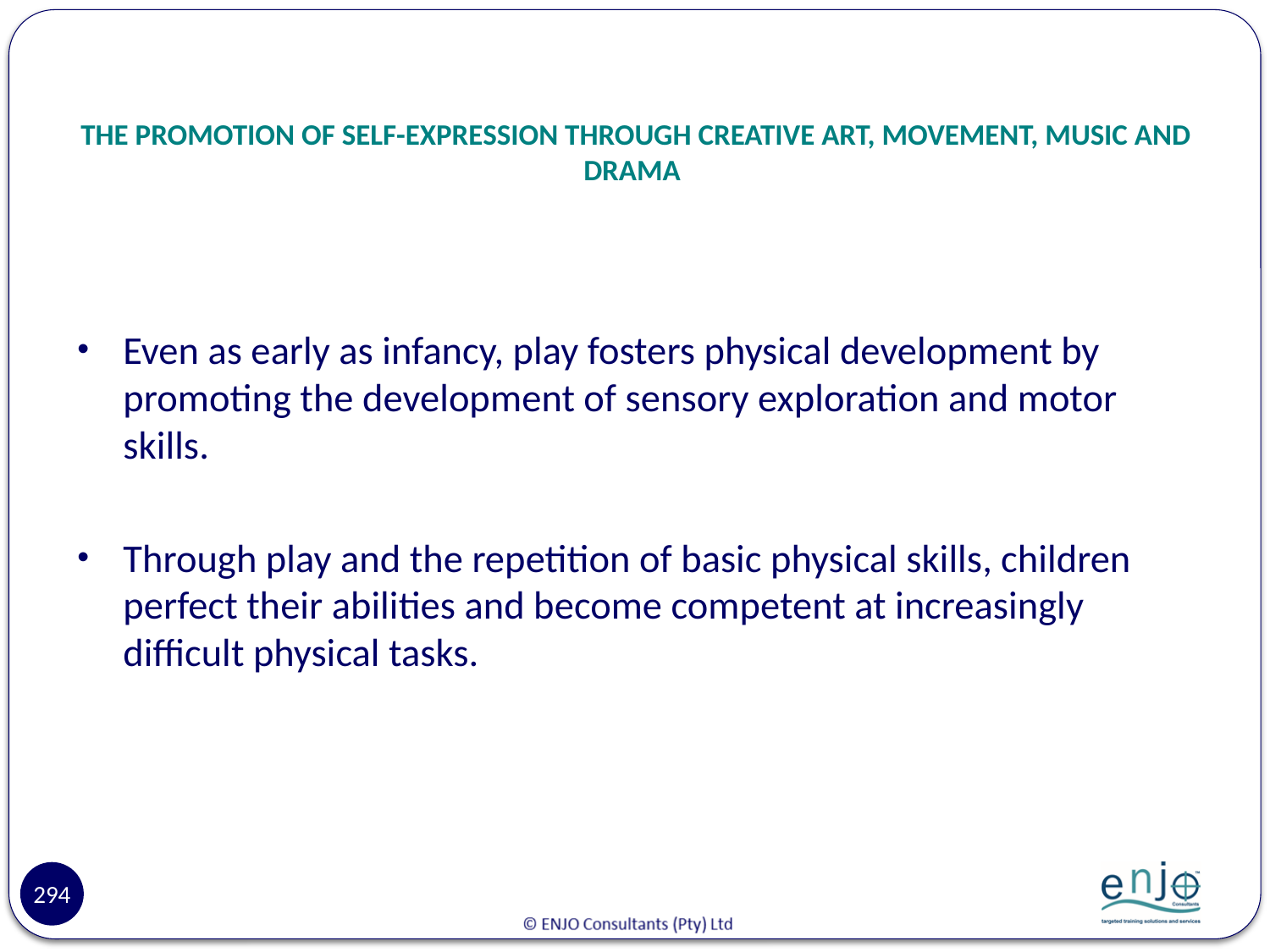

# THE PROMOTION OF SELF-EXPRESSION THROUGH CREATIVE ART, MOVEMENT, MUSIC AND DRAMA
Even as early as infancy, play fosters physical development by promoting the development of sensory exploration and motor skills.

Through play and the repetition of basic physical skills, children perfect their abilities and become competent at increasingly difficult physical tasks.

294